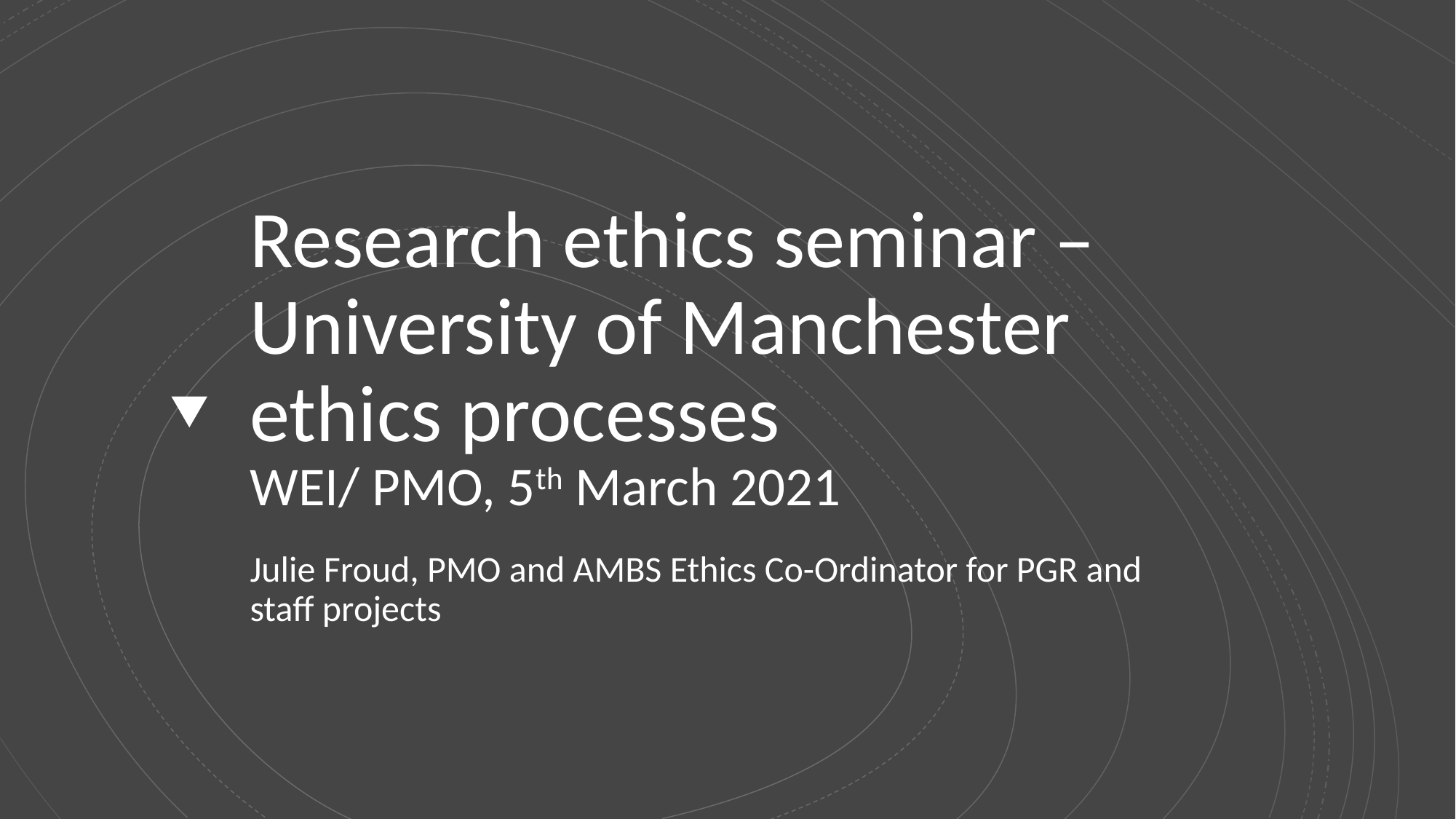

# Research ethics seminar – University of Manchester ethics processes WEI/ PMO, 5th March 2021

Julie Froud, PMO and AMBS Ethics Co-Ordinator for PGR and staff projects